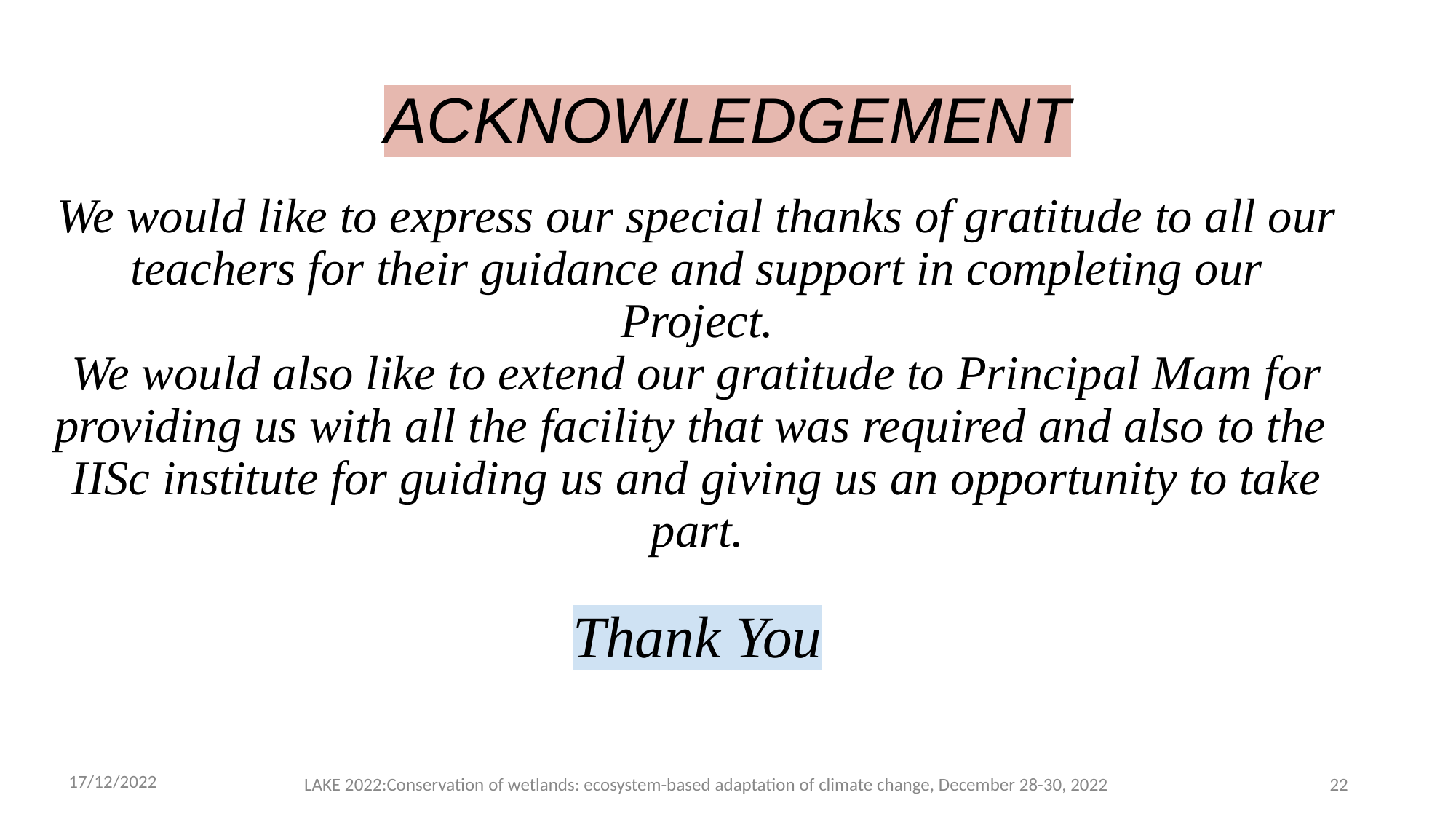

ACKNOWLEDGEMENT
We would like to express our special thanks of gratitude to all our teachers for their guidance and support in completing our Project.
We would also like to extend our gratitude to Principal Mam for providing us with all the facility that was required and also to the  IISc institute for guiding us and giving us an opportunity to take part.

Thank You

17/12/2022
LAKE 2022:Conservation of wetlands: ecosystem-based adaptation of climate change, December 28-30, 2022

22